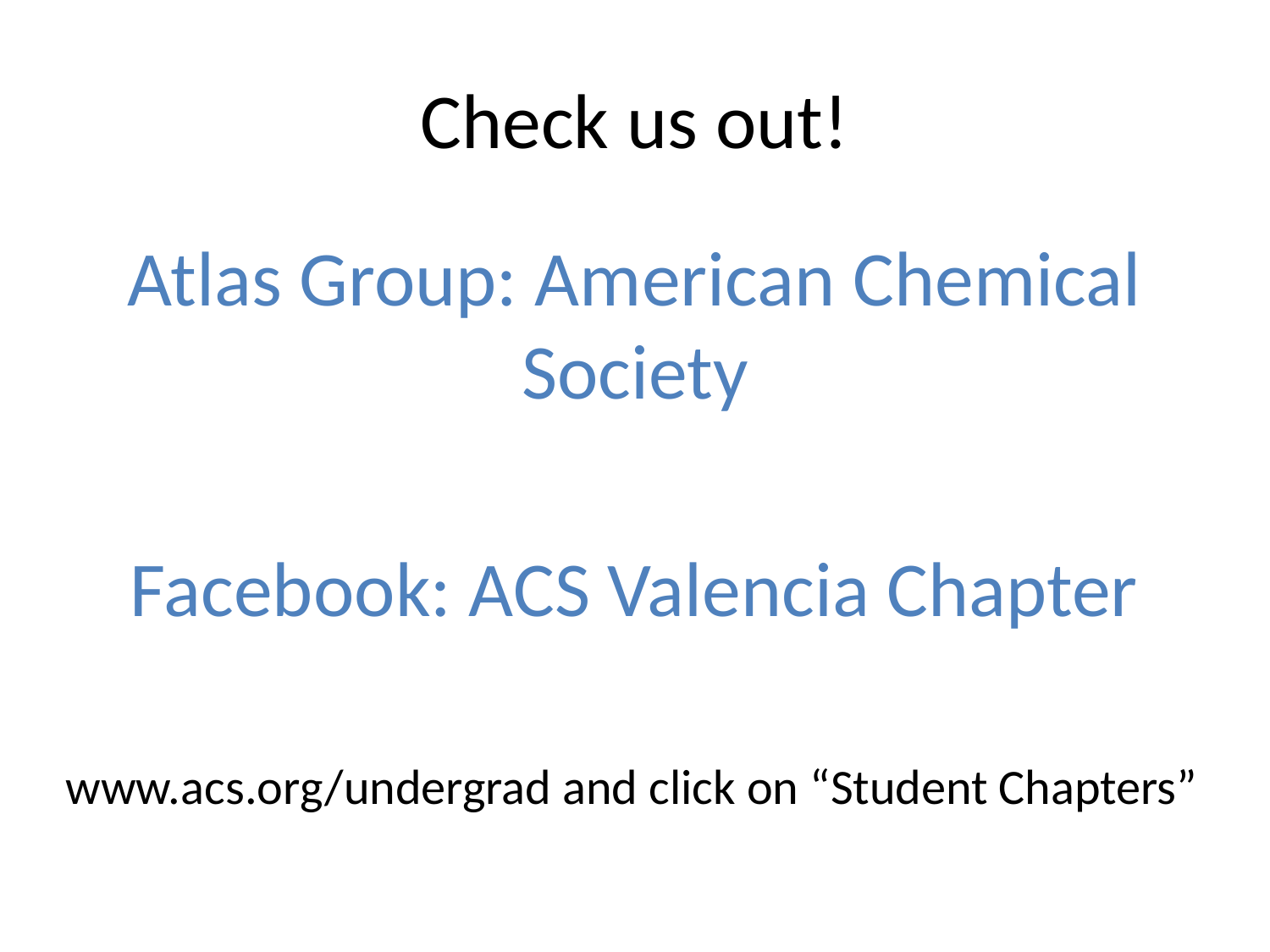

# Check us out!
Atlas Group: American Chemical Society

 Facebook: ACS Valencia Chapter

www.acs.org/undergrad and click on “Student Chapters”